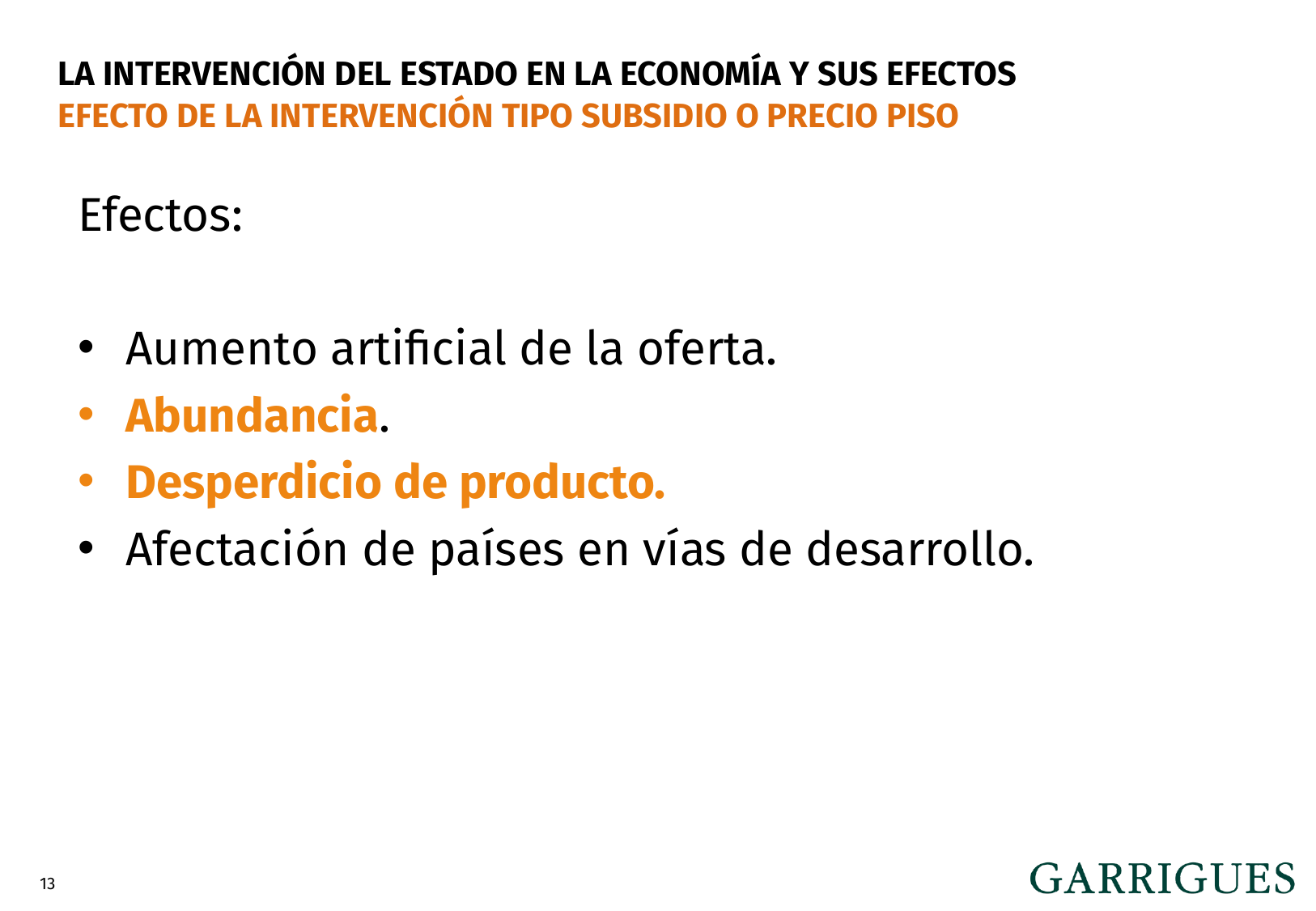

LA INTERVENCIÓN DEL ESTADO EN LA ECONOMÍA Y SUS EFECTOS
EFECTO DE LA INTERVENCIÓN TIPO SUBSIDIO O PRECIO PISO
Efectos:

Aumento artificial de la oferta.
Abundancia.
Desperdicio de producto.
Afectación de países en vías de desarrollo.